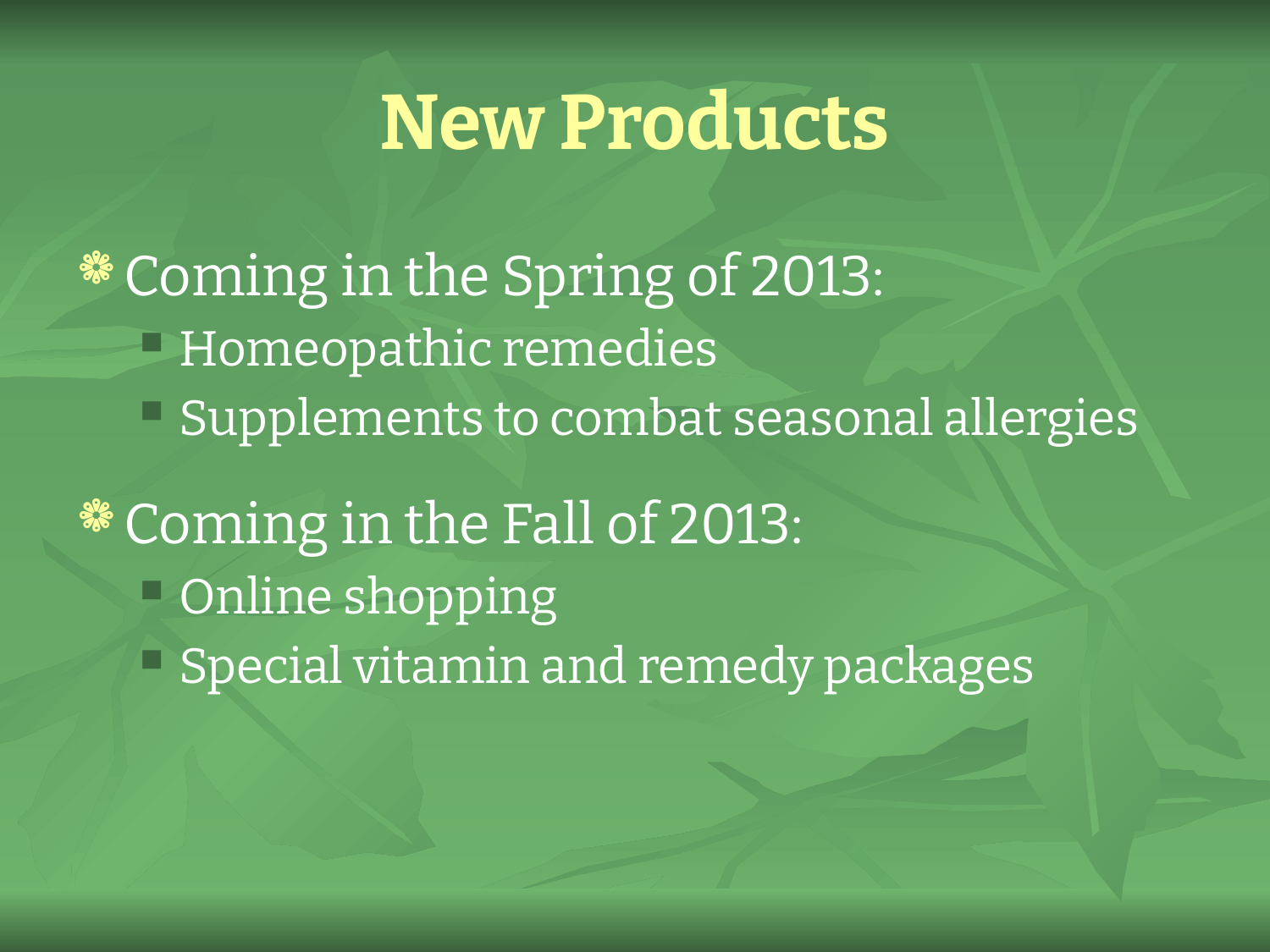

# New Products
Coming in the Spring of 2013:
Homeopathic remedies
Supplements to combat seasonal allergies
Coming in the Fall of 2013:
Online shopping
Special vitamin and remedy packages